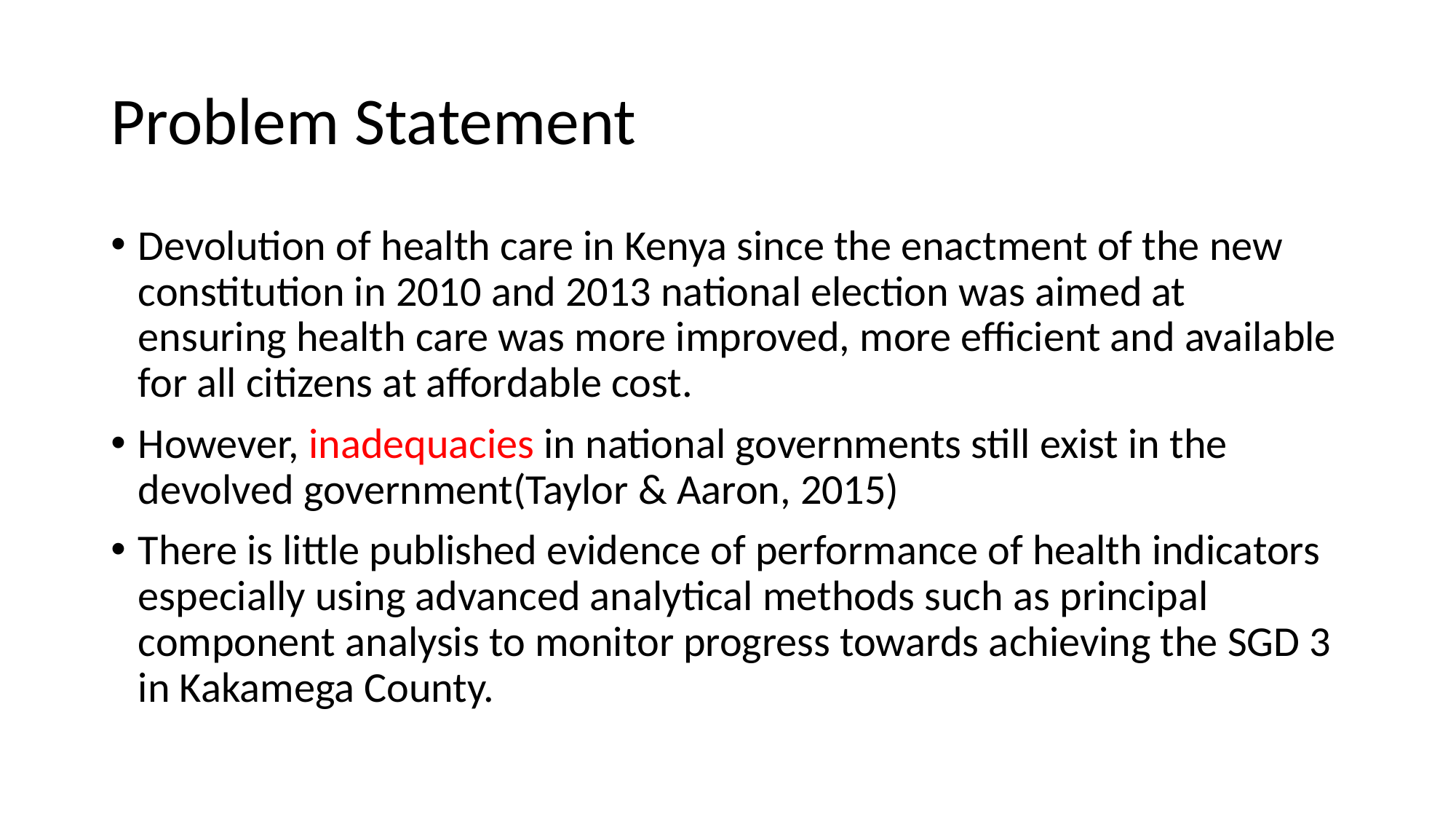

# Problem Statement
Devolution of health care in Kenya since the enactment of the new constitution in 2010 and 2013 national election was aimed at ensuring health care was more improved, more efficient and available for all citizens at affordable cost.
However, inadequacies in national governments still exist in the  devolved government(Taylor & Aaron, 2015)
There is little published evidence of performance of health indicators especially using advanced analytical methods such as principal component analysis to monitor progress towards achieving the SGD 3 in Kakamega County.